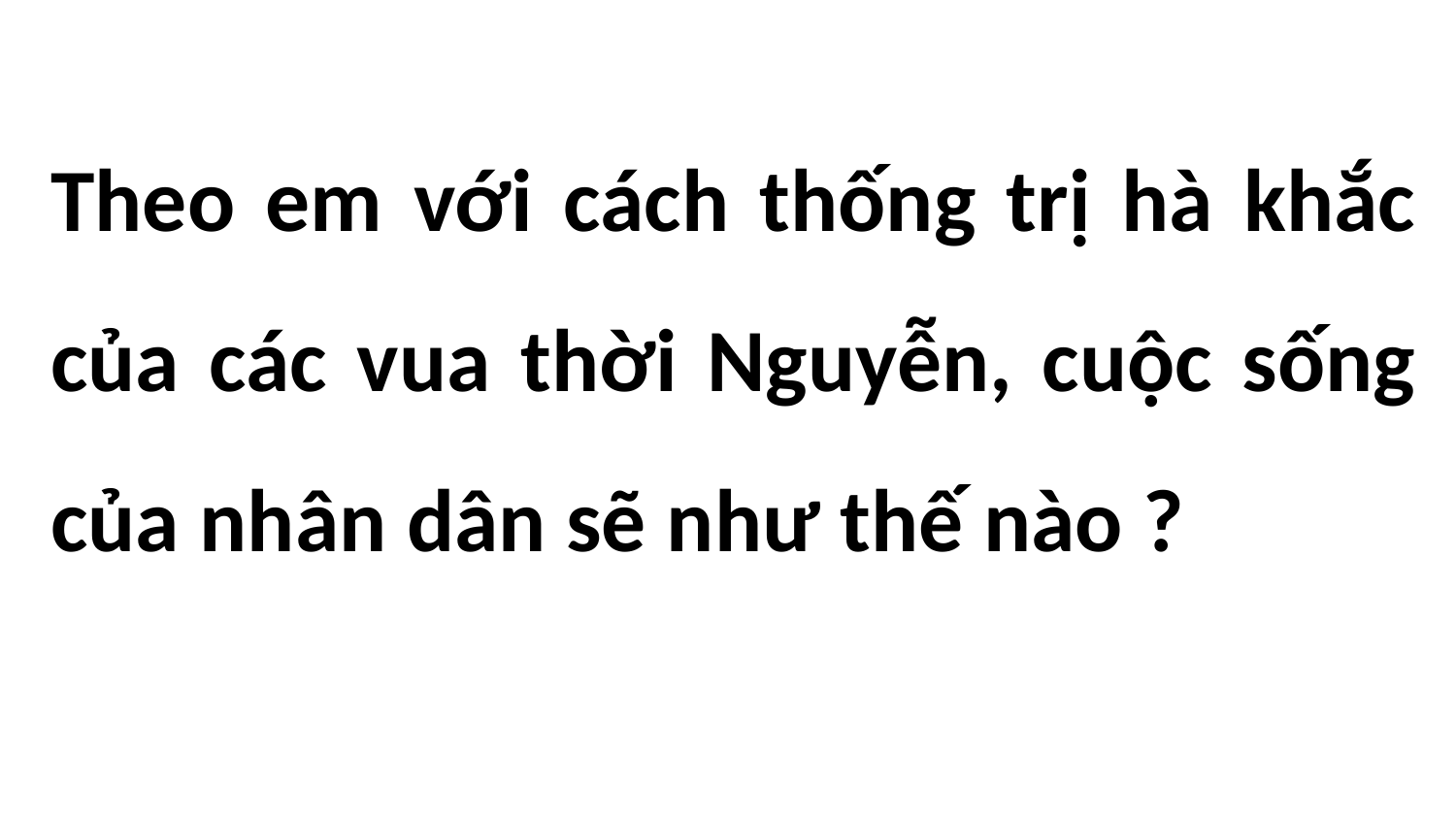

Theo em với cách thống trị hà khắc của các vua thời Nguyễn, cuộc sống của nhân dân sẽ như thế nào ?